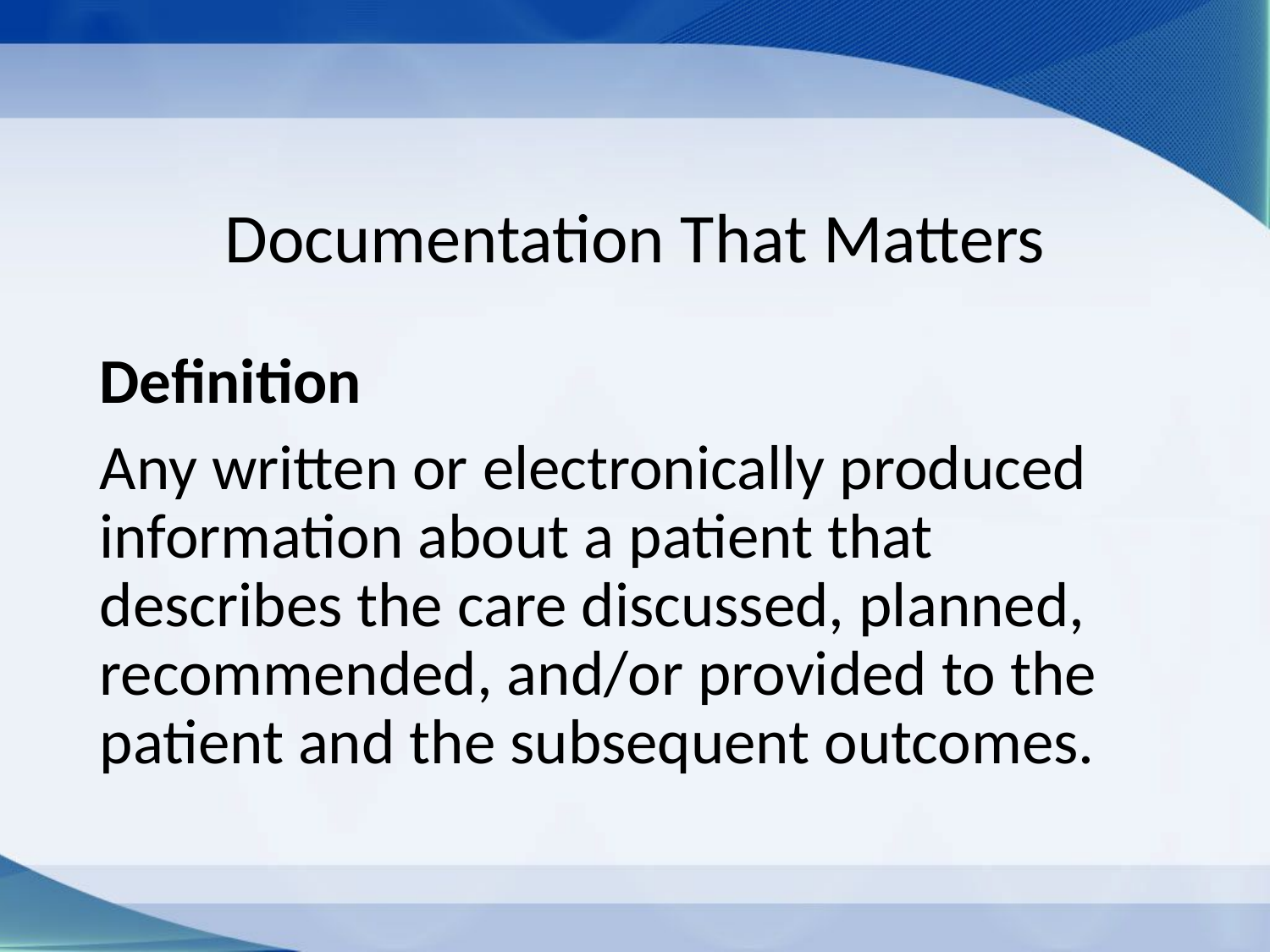

# Documentation That Matters

Definition
Any written or electronically produced information about a patient that describes the care discussed, planned, recommended, and/or provided to the patient and the subsequent outcomes.